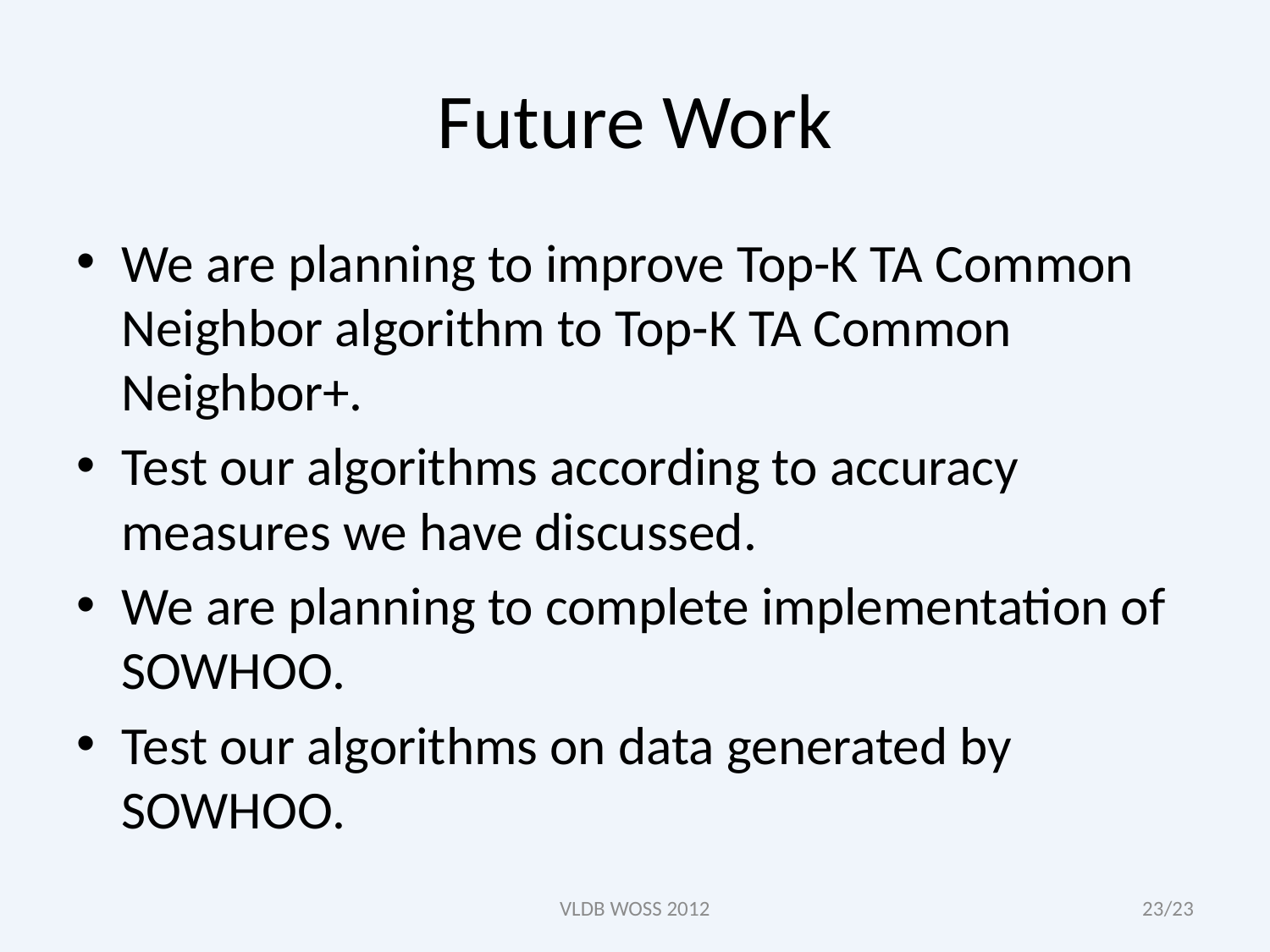

# Future Work
We are planning to improve Top-K TA Common Neighbor algorithm to Top-K TA Common Neighbor+.
Test our algorithms according to accuracy measures we have discussed.
We are planning to complete implementation of SOWHOO.
Test our algorithms on data generated by SOWHOO.
VLDB WOSS 2012
23/23